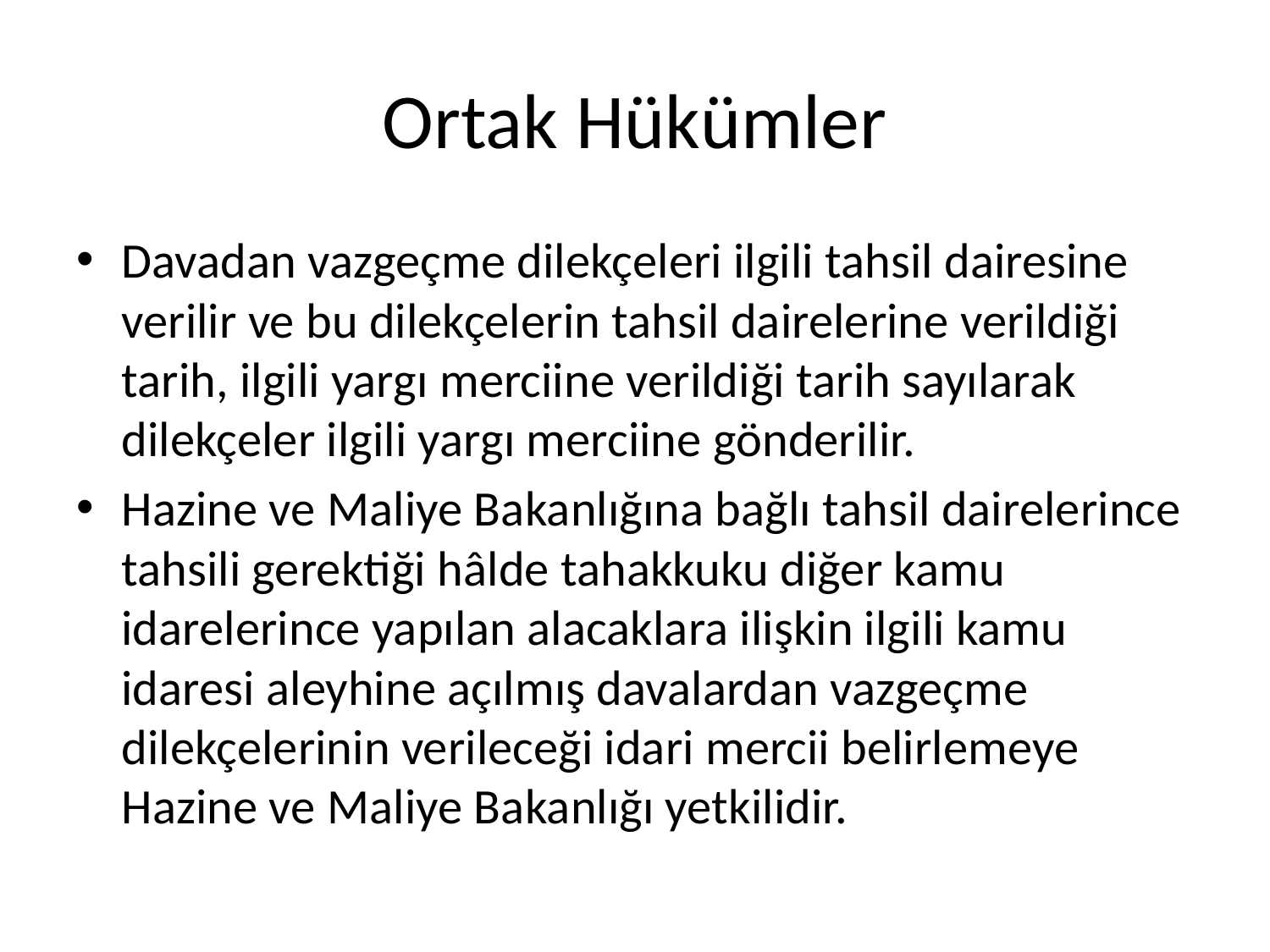

# Ortak Hükümler
Davadan vazgeçme dilekçeleri ilgili tahsil dairesine verilir ve bu dilekçelerin tahsil dairelerine verildiği tarih, ilgili yargı merciine verildiği tarih sayılarak dilekçeler ilgili yargı merciine gönderilir.
Hazine ve Maliye Bakanlığına bağlı tahsil dairelerince tahsili gerektiği hâlde tahakkuku diğer kamu idarelerince yapılan alacaklara ilişkin ilgili kamu idaresi aleyhine açılmış davalardan vazgeçme dilekçelerinin verileceği idari mercii belirlemeye Hazine ve Maliye Bakanlığı yetkilidir.